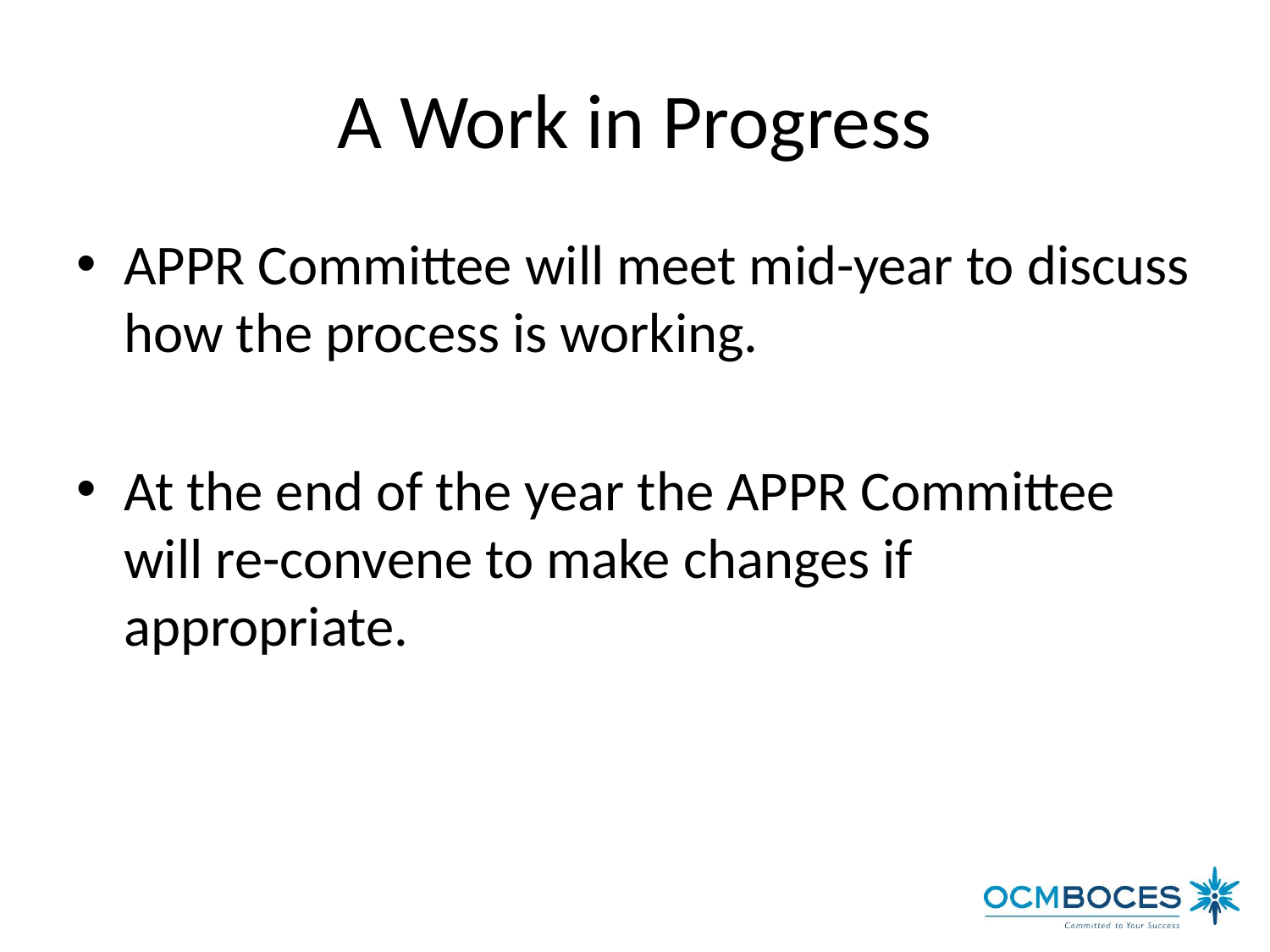

# A Work in Progress
APPR Committee will meet mid-year to discuss how the process is working.

At the end of the year the APPR Committee will re-convene to make changes if appropriate.